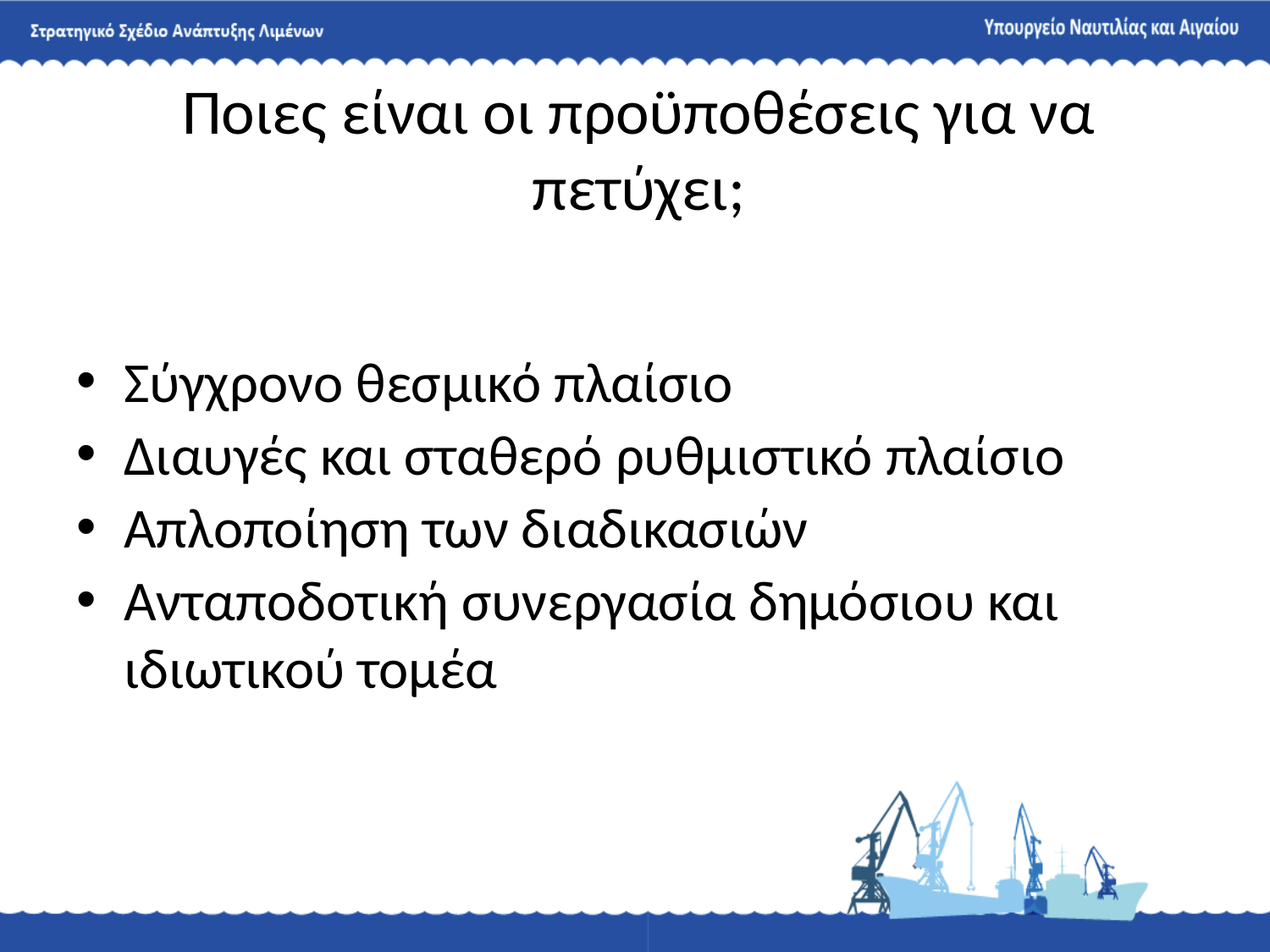

# Ποιες είναι οι προϋποθέσεις για να πετύχει;

Σύγχρονο θεσμικό πλαίσιο
Διαυγές και σταθερό ρυθμιστικό πλαίσιο
Απλοποίηση των διαδικασιών
Ανταποδοτική συνεργασία δημόσιου και ιδιωτικού τομέα